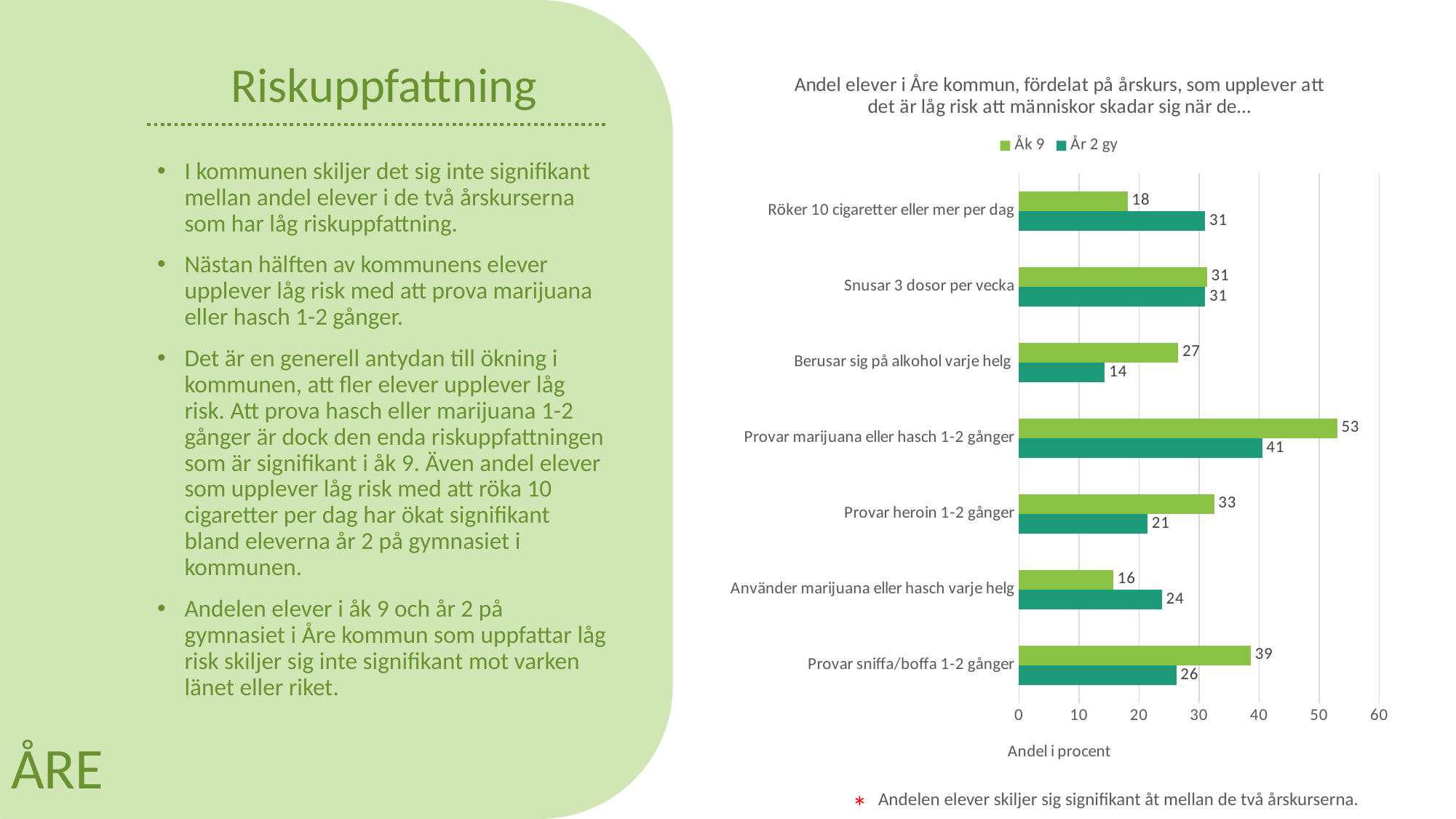

ÅRE
# Riskuppfattning

### Chart: Andel elever i Åre kommun, fördelat på årskurs, som upplever att det är låg risk att människor skadar sig när de…

| Category | År 2 gy | Åk 9 |
|---|---|---|
| Provar sniffa/boffa 1-2 gånger | 26.2 | 38.6 |
| Använder marijuana eller hasch varje helg | 23.8 | 15.7 |
| Provar heroin 1-2 gånger | 21.4 | 32.5 |
| Provar marijuana eller hasch 1-2 gånger | 40.5 | 53.0 |
| Berusar sig på alkohol varje helg  | 14.3 | 26.5 |
| Snusar 3 dosor per vecka | 31.0 | 31.3 |
| Röker 10 cigaretter eller mer per dag | 31.0 | 18.1 |
I kommunen skiljer det sig inte signifikant mellan andel elever i de två årskurserna som har låg riskuppfattning.
Nästan hälften av kommunens elever upplever låg risk med att prova marijuana eller hasch 1-2 gånger.
Det är en generell antydan till ökning i kommunen, att fler elever upplever låg risk. Att prova hasch eller marijuana 1-2 gånger är dock den enda riskuppfattningen som är signifikant i åk 9. Även andel elever som upplever låg risk med att röka 10 cigaretter per dag har ökat signifikant bland eleverna år 2 på gymnasiet i kommunen.
Andelen elever i åk 9 och år 2 på gymnasiet i Åre kommun som uppfattar låg risk skiljer sig inte signifikant mot varken länet eller riket.
*
Andelen elever skiljer sig signifikant åt mellan de två årskurserna.